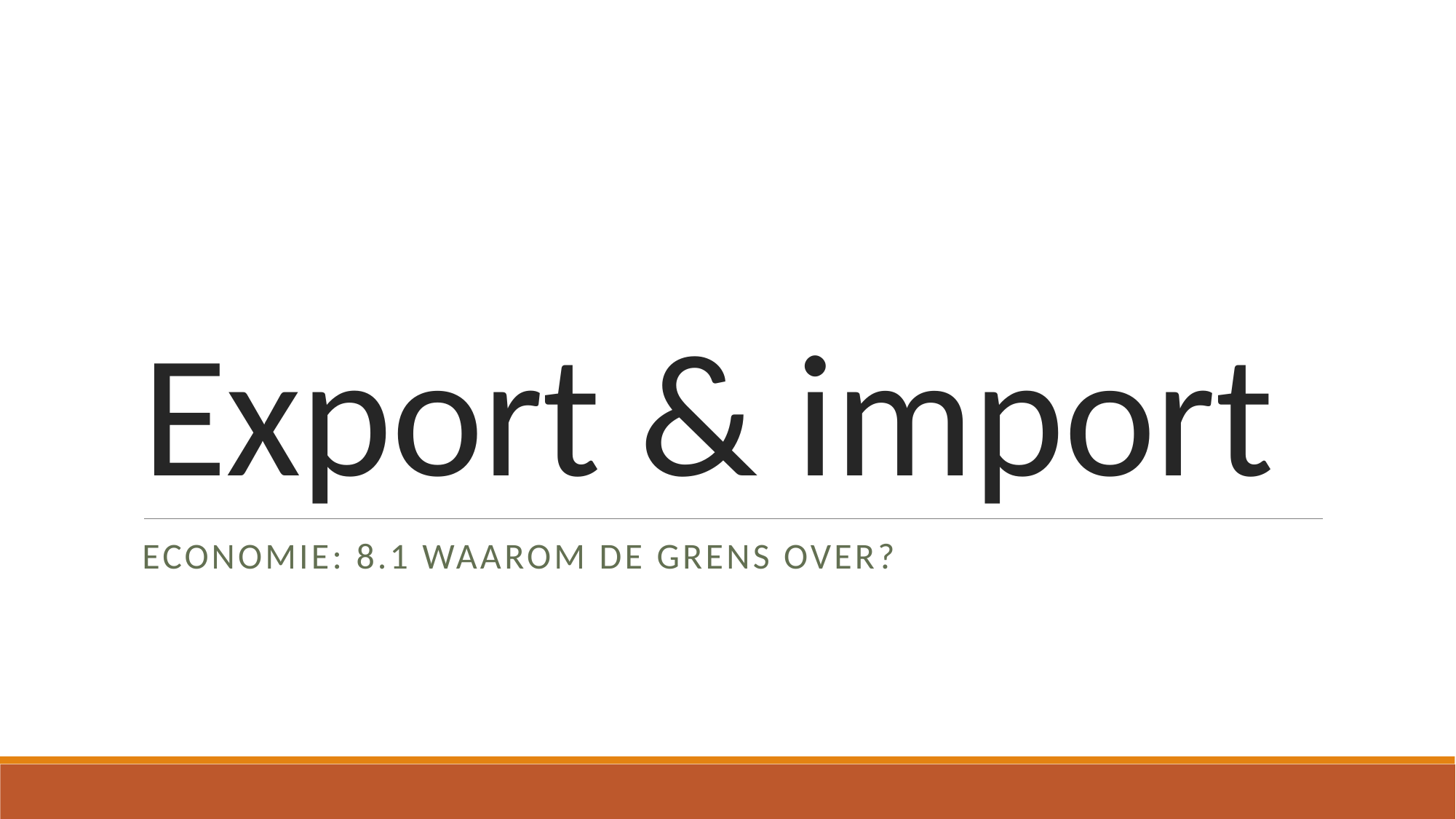

# Export & import
Economie: 8.1 Waarom de grens over?